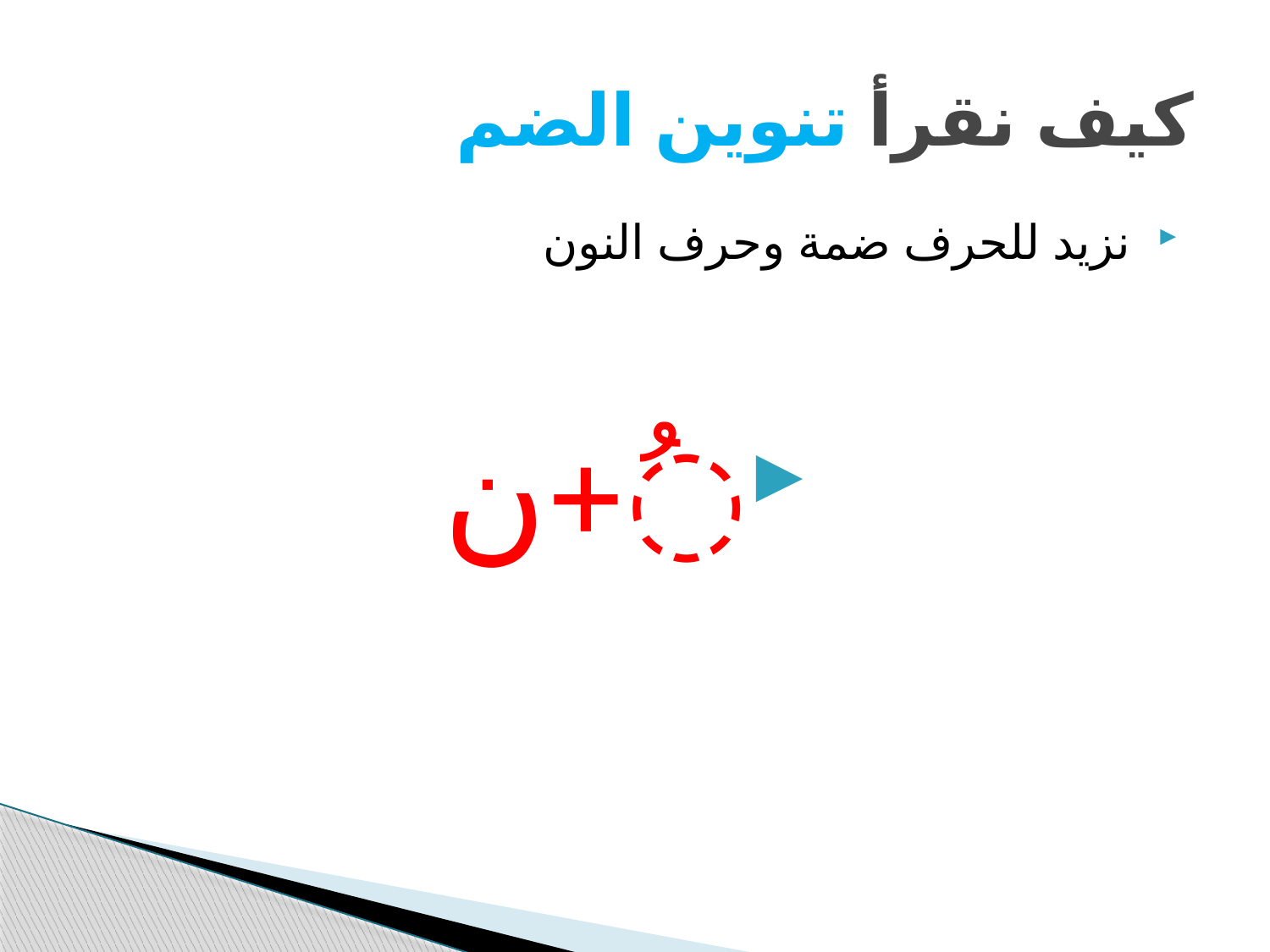

# كيف نقرأ تنوين الضم
 نزيد للحرف ضمة وحرف النون

ُ+ن